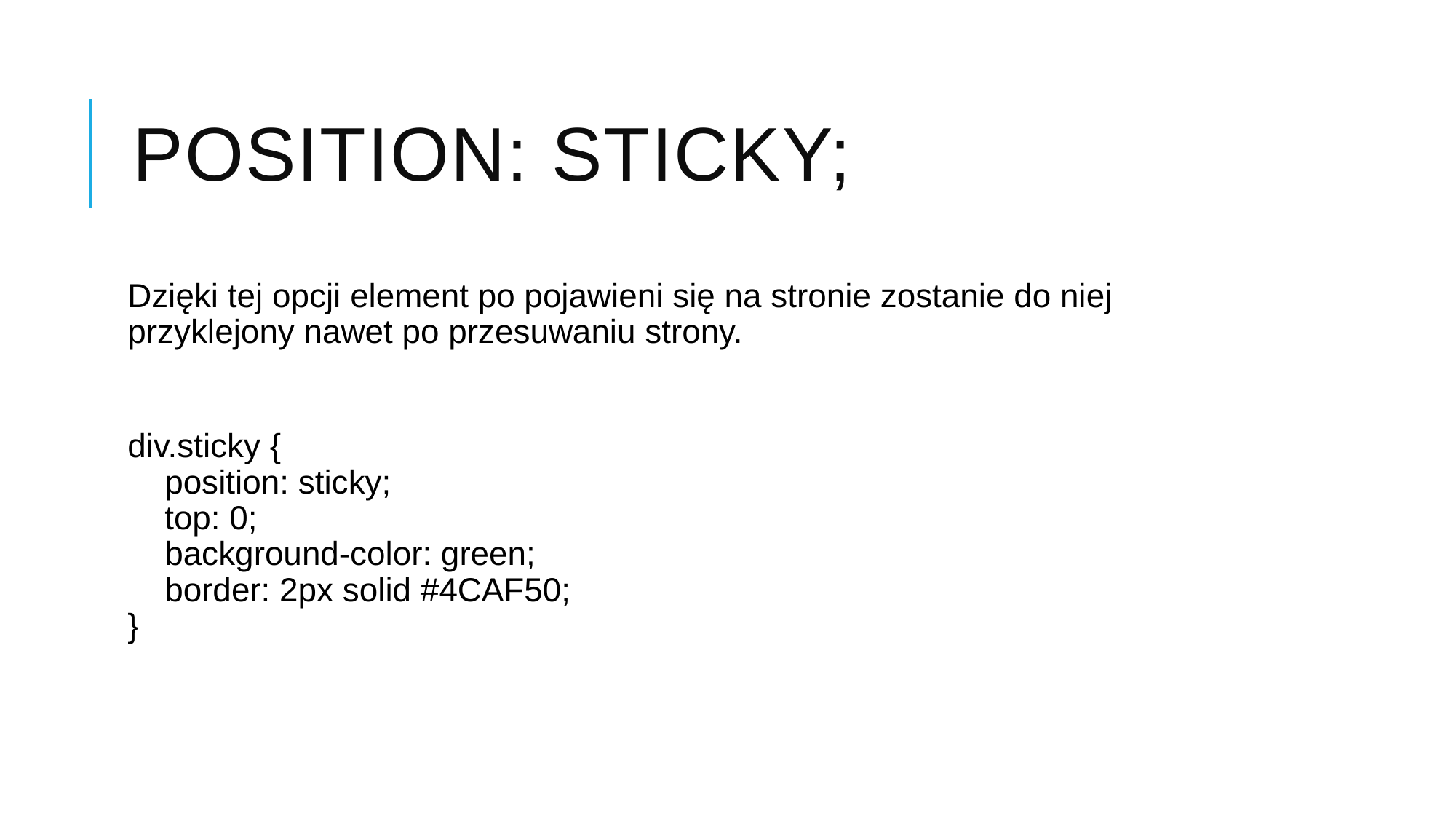

# position: sticky;
Dzięki tej opcji element po pojawieni się na stronie zostanie do niej przyklejony nawet po przesuwaniu strony.

div.sticky {
    position: sticky;
    top: 0;
    background-color: green;
    border: 2px solid #4CAF50;
}